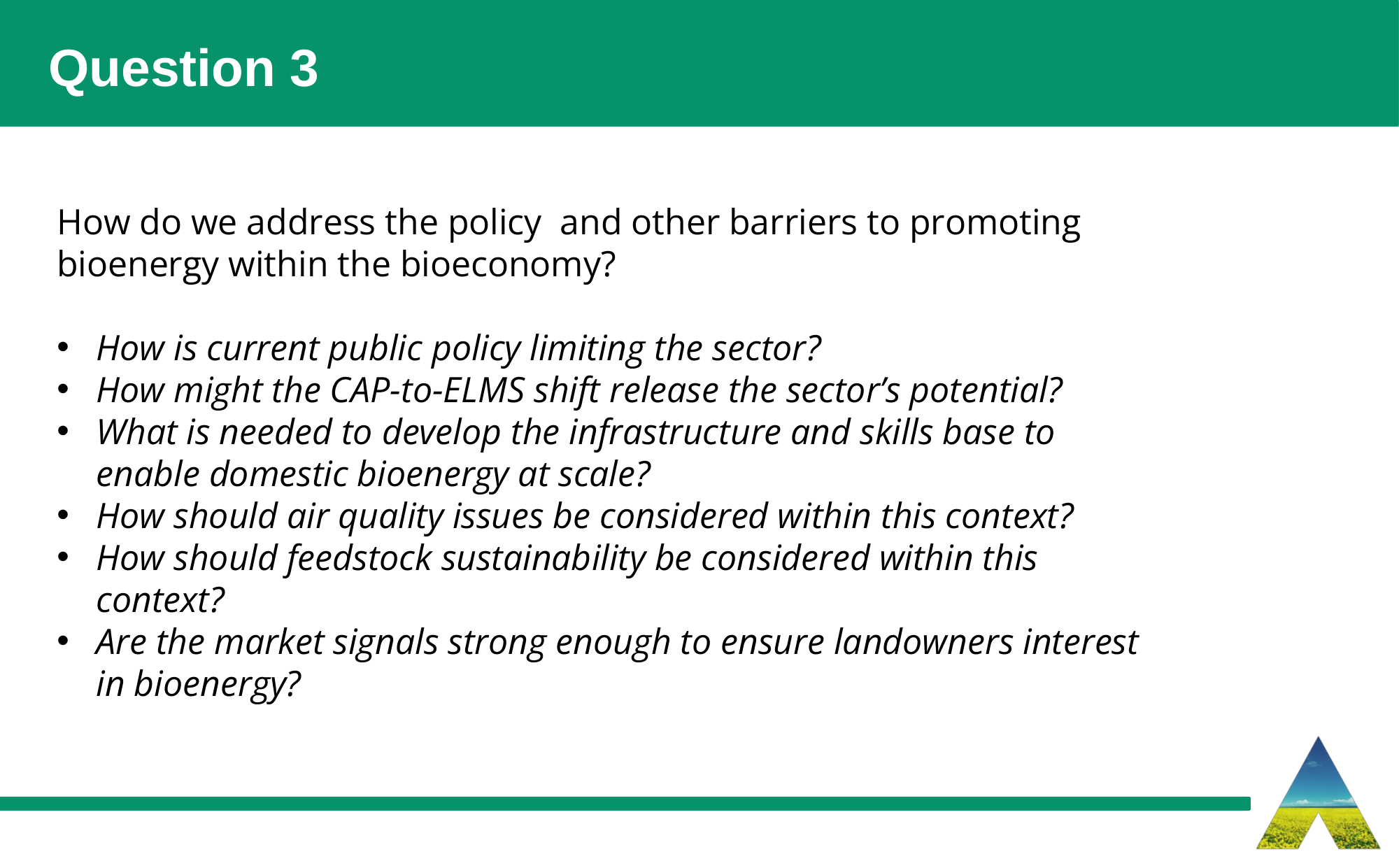

Question 3
How do we address the policy  and other barriers to promoting bioenergy within the bioeconomy?

How is current public policy limiting the sector?
How might the CAP-to-ELMS shift release the sector’s potential?
What is needed to develop the infrastructure and skills base to enable domestic bioenergy at scale?
How should air quality issues be considered within this context?
How should feedstock sustainability be considered within this context?
Are the market signals strong enough to ensure landowners interest in bioenergy?